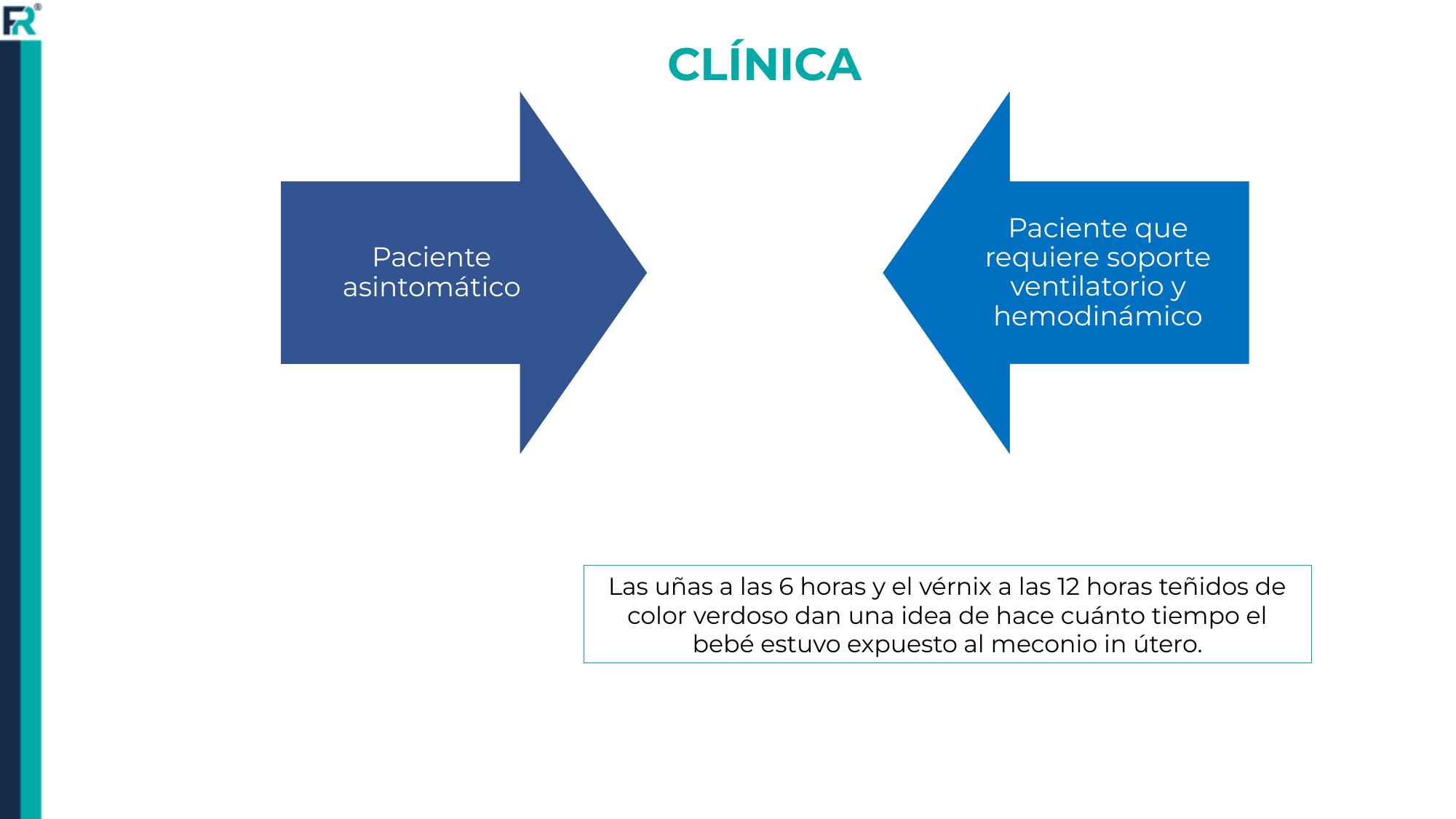

CLÍNICA
Paciente asintomático
Paciente que requiere soporte ventilatorio y hemodinámico
Las uñas a las 6 horas y el vérnix a las 12 horas teñidos de color verdoso dan una idea de hace cuánto tiempo el bebé estuvo expuesto al meconio in útero.